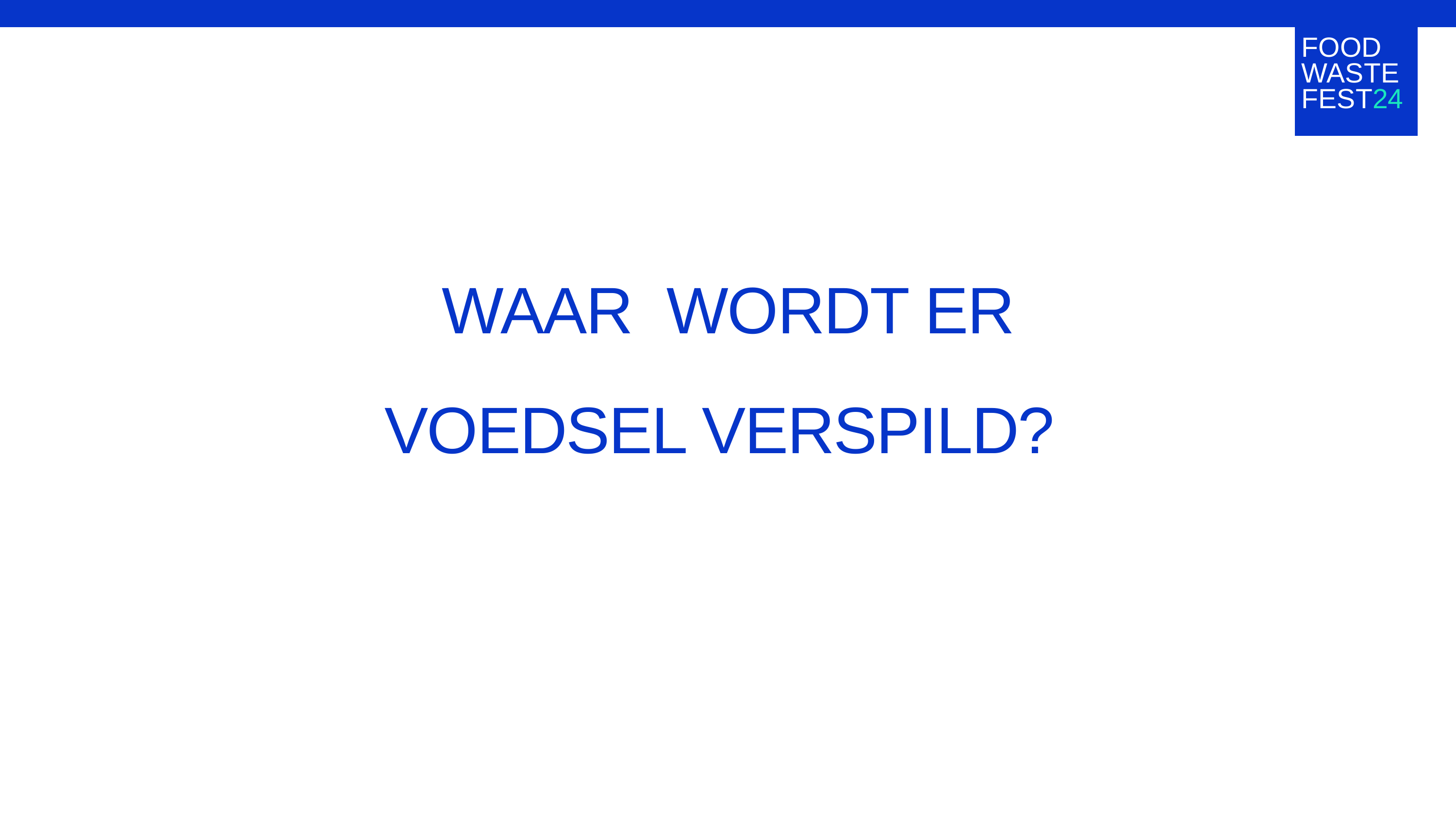

FOOD WASTE FEST24
WAAR  WORDT ER VOEDSEL VERSPILD?